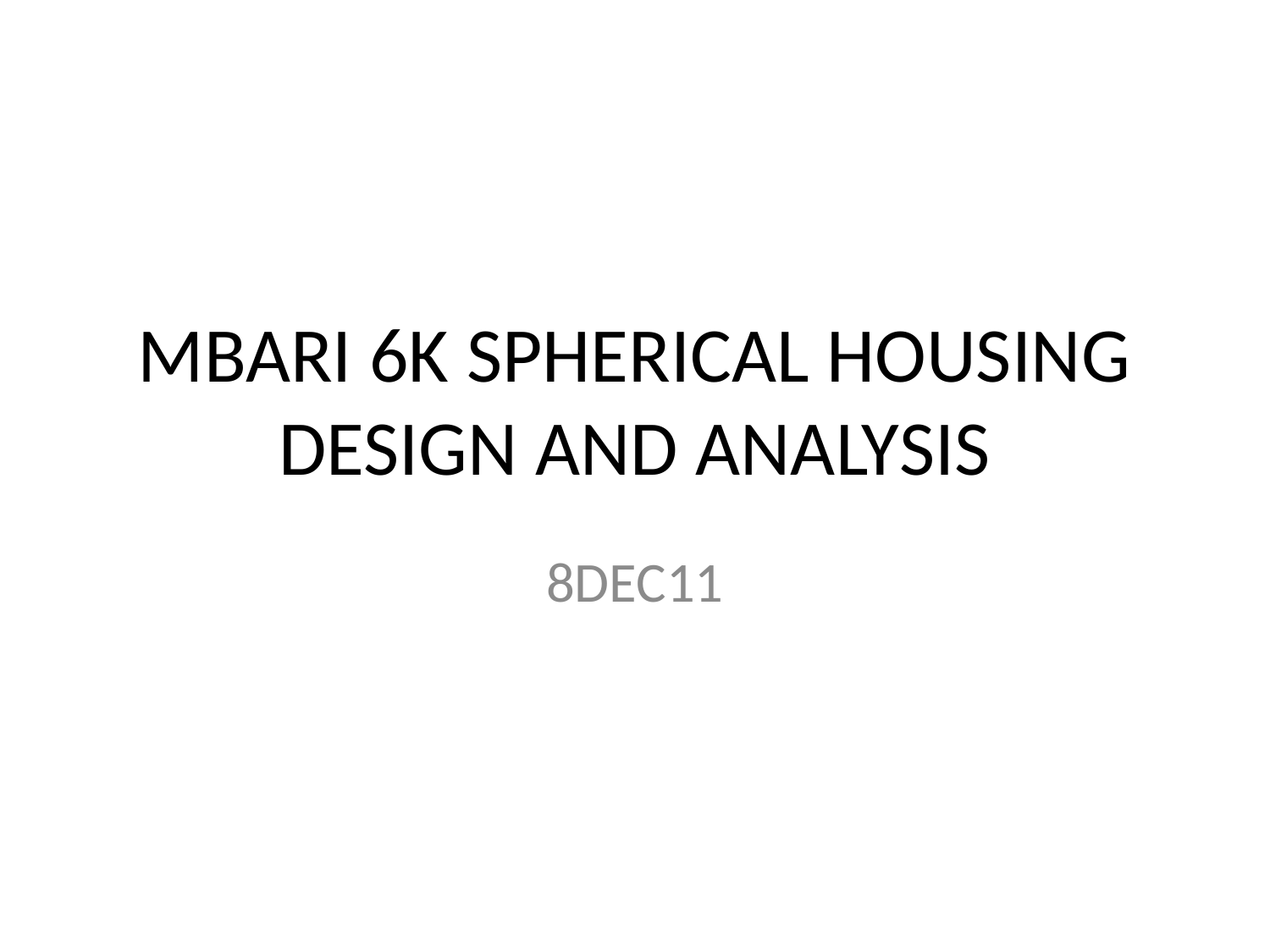

# MBARI 6K SPHERICAL HOUSING DESIGN AND ANALYSIS
8DEC11